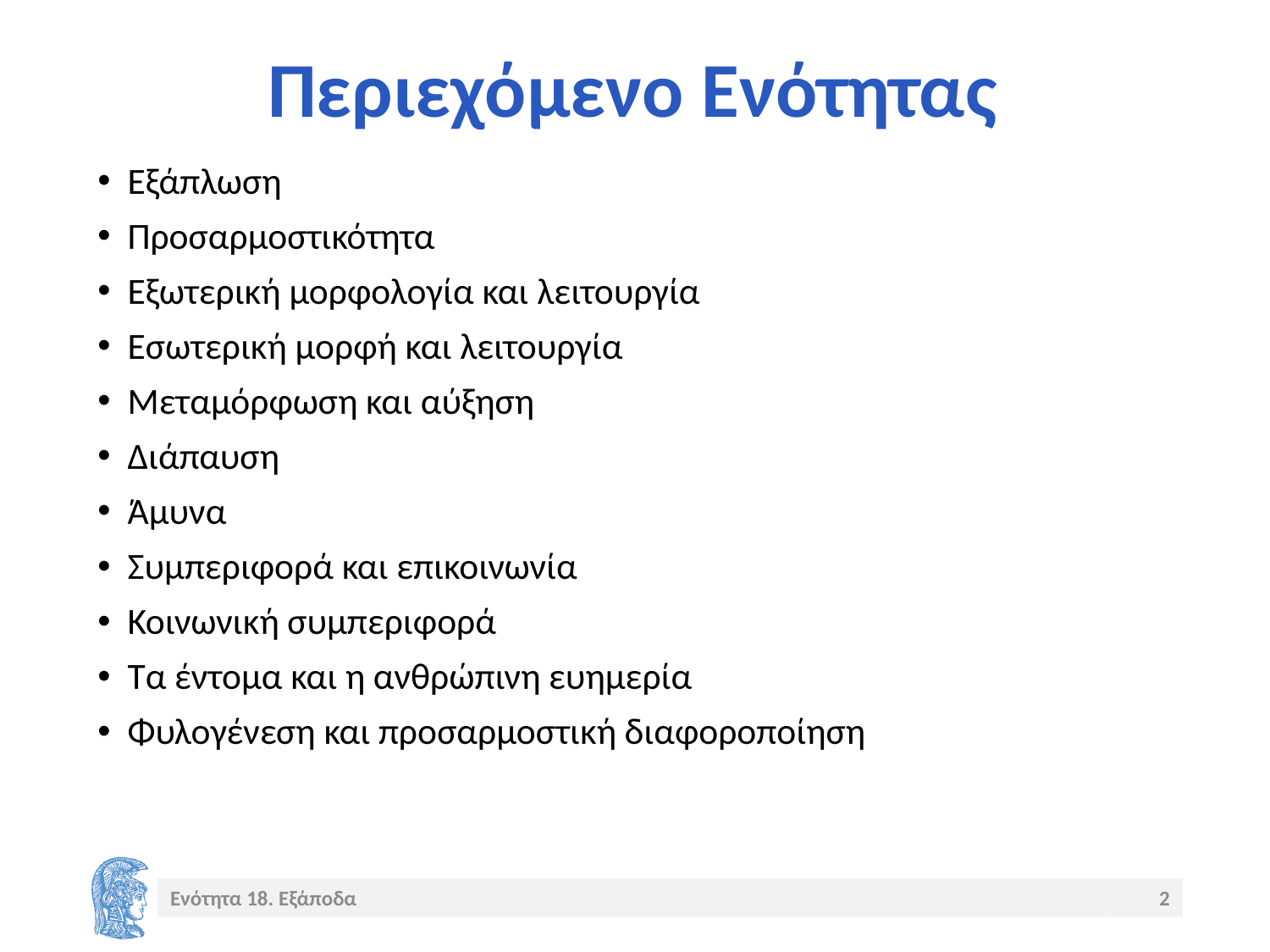

# Περιεχόμενο Ενότητας
Εξάπλωση
Προσαρμοστικότητα
Εξωτερική μορφολογία και λειτουργία
Εσωτερική μορφή και λειτουργία
Μεταμόρφωση και αύξηση
Διάπαυση
Άμυνα
Συμπεριφορά και επικοινωνία
Κοινωνική συμπεριφορά
Τα έντομα και η ανθρώπινη ευημερία
Φυλογένεση και προσαρμοστική διαφοροποίηση
Ενότητα 18. Εξάποδα
2